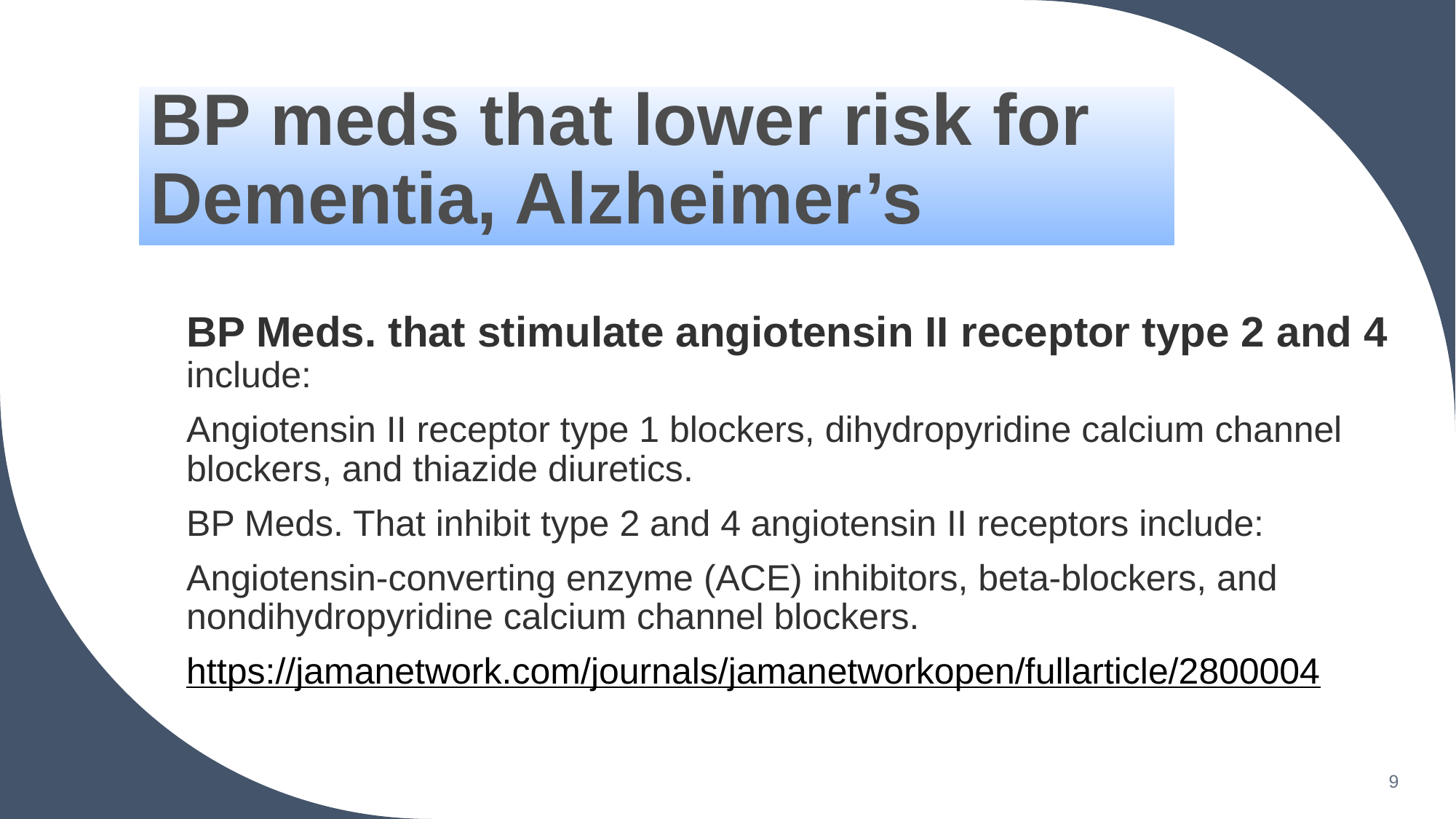

# BP meds that lower risk for Dementia, Alzheimer’s
BP Meds. that stimulate angiotensin II receptor type 2 and 4 include:
Angiotensin II receptor type 1 blockers, dihydropyridine calcium channel blockers, and thiazide diuretics.
BP Meds. That inhibit type 2 and 4 angiotensin II receptors include:
Angiotensin-converting enzyme (ACE) inhibitors, beta-blockers, and nondihydropyridine calcium channel blockers.
https://jamanetwork.com/journals/jamanetworkopen/fullarticle/2800004
9